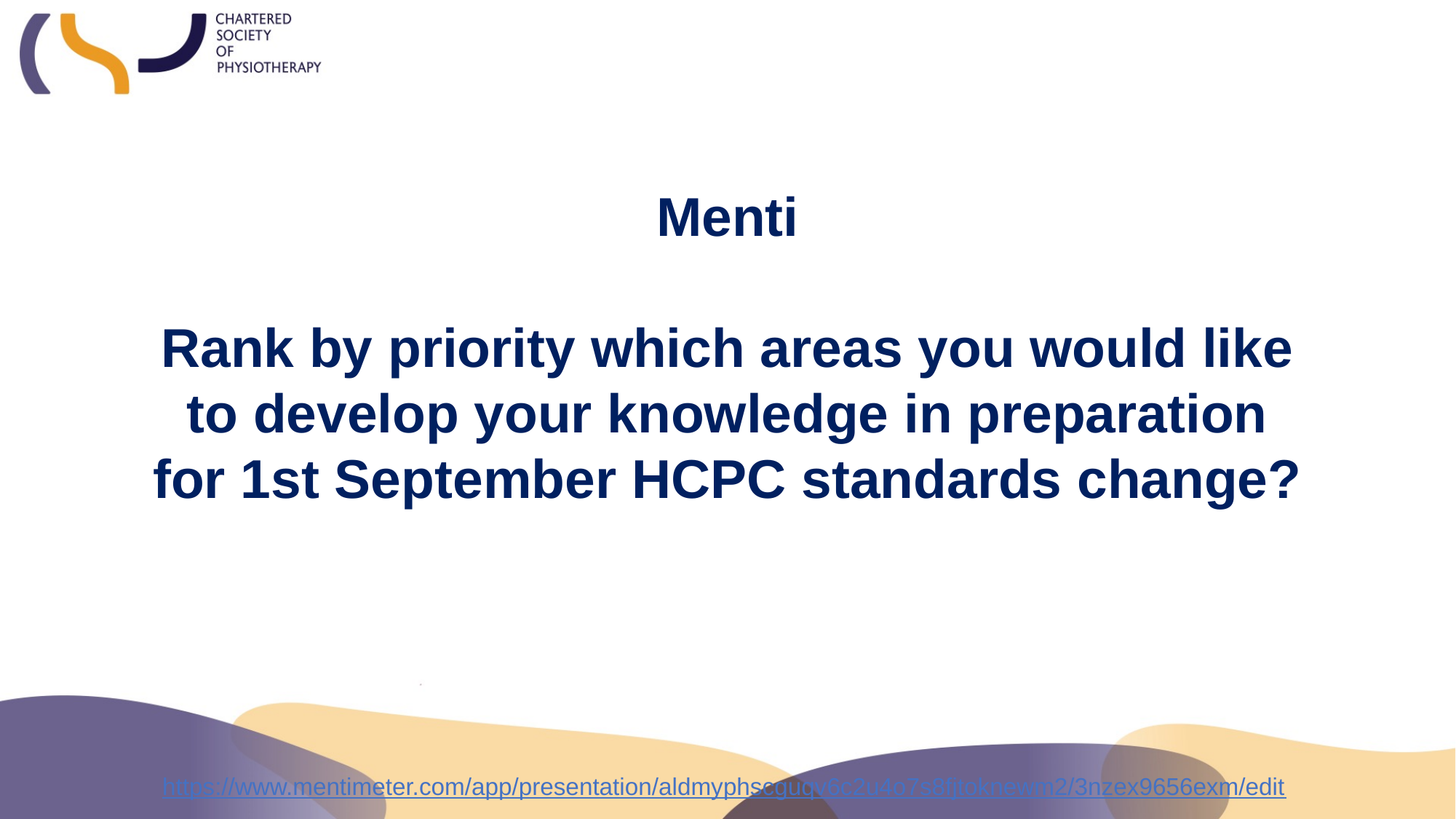

Menti

Rank by priority which areas you would like to develop your knowledge in preparation for 1st September HCPC standards change?

https://www.mentimeter.com/app/presentation/aldmyphscguqv6c2u4o7s8fjtoknewm2/3nzex9656exm/edit